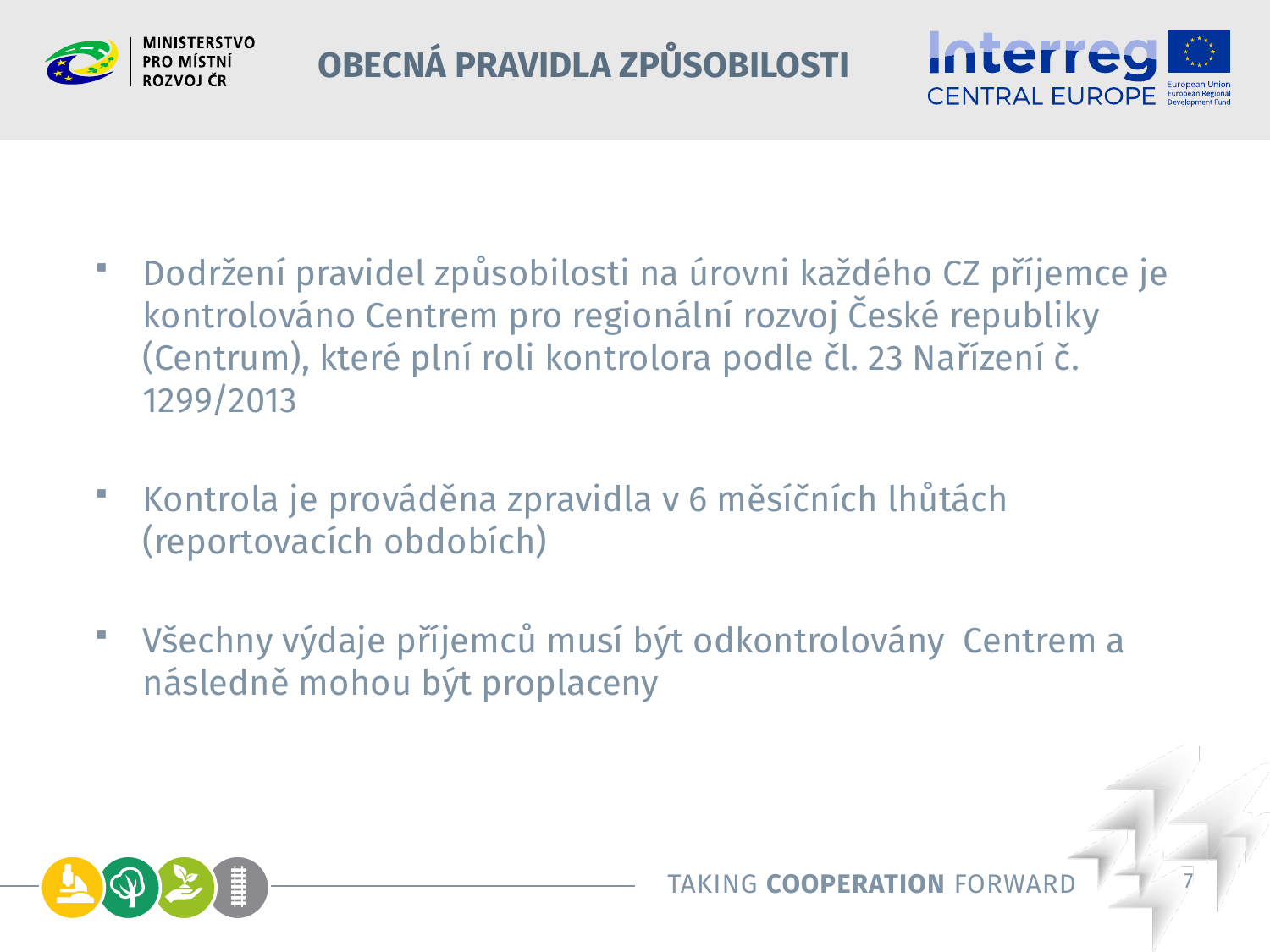

# Obecná pravidla způsobilosti

Dodržení pravidel způsobilosti na úrovni každého CZ příjemce je kontrolováno Centrem pro regionální rozvoj České republiky (Centrum), které plní roli kontrolora podle čl. 23 Nařízení č. 1299/2013

Kontrola je prováděna zpravidla v 6 měsíčních lhůtách (reportovacích obdobích)

Všechny výdaje příjemců musí být odkontrolovány  Centrem a následně mohou být proplaceny